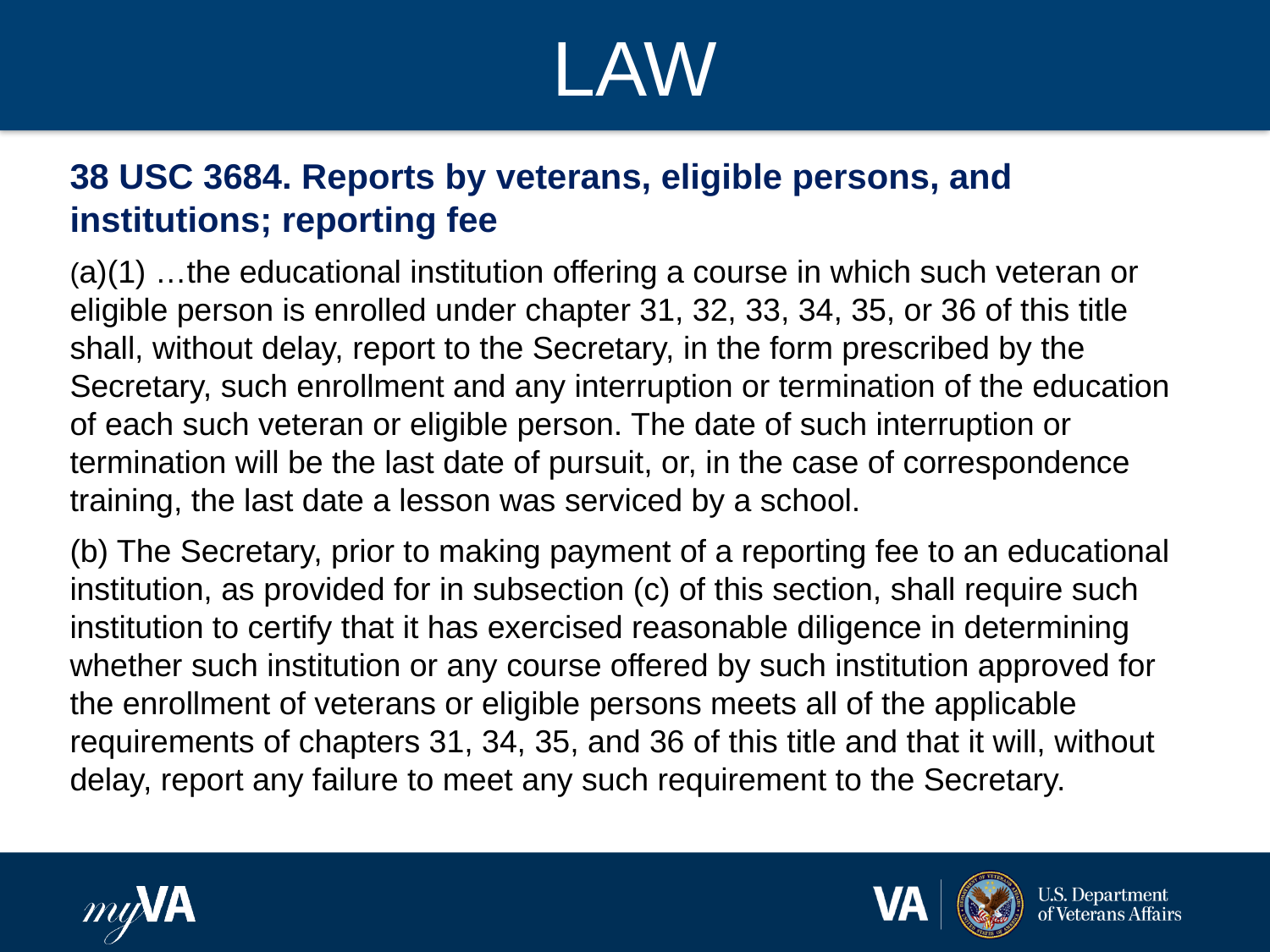

# LAW
38 USC 3684. Reports by veterans, eligible persons, and institutions; reporting fee
(a)(1) …the educational institution offering a course in which such veteran or eligible person is enrolled under chapter 31, 32, 33, 34, 35, or 36 of this title shall, without delay, report to the Secretary, in the form prescribed by the Secretary, such enrollment and any interruption or termination of the education of each such veteran or eligible person. The date of such interruption or termination will be the last date of pursuit, or, in the case of correspondence training, the last date a lesson was serviced by a school.
(b) The Secretary, prior to making payment of a reporting fee to an educational institution, as provided for in subsection (c) of this section, shall require such institution to certify that it has exercised reasonable diligence in determining whether such institution or any course offered by such institution approved for the enrollment of veterans or eligible persons meets all of the applicable requirements of chapters 31, 34, 35, and 36 of this title and that it will, without delay, report any failure to meet any such requirement to the Secretary.